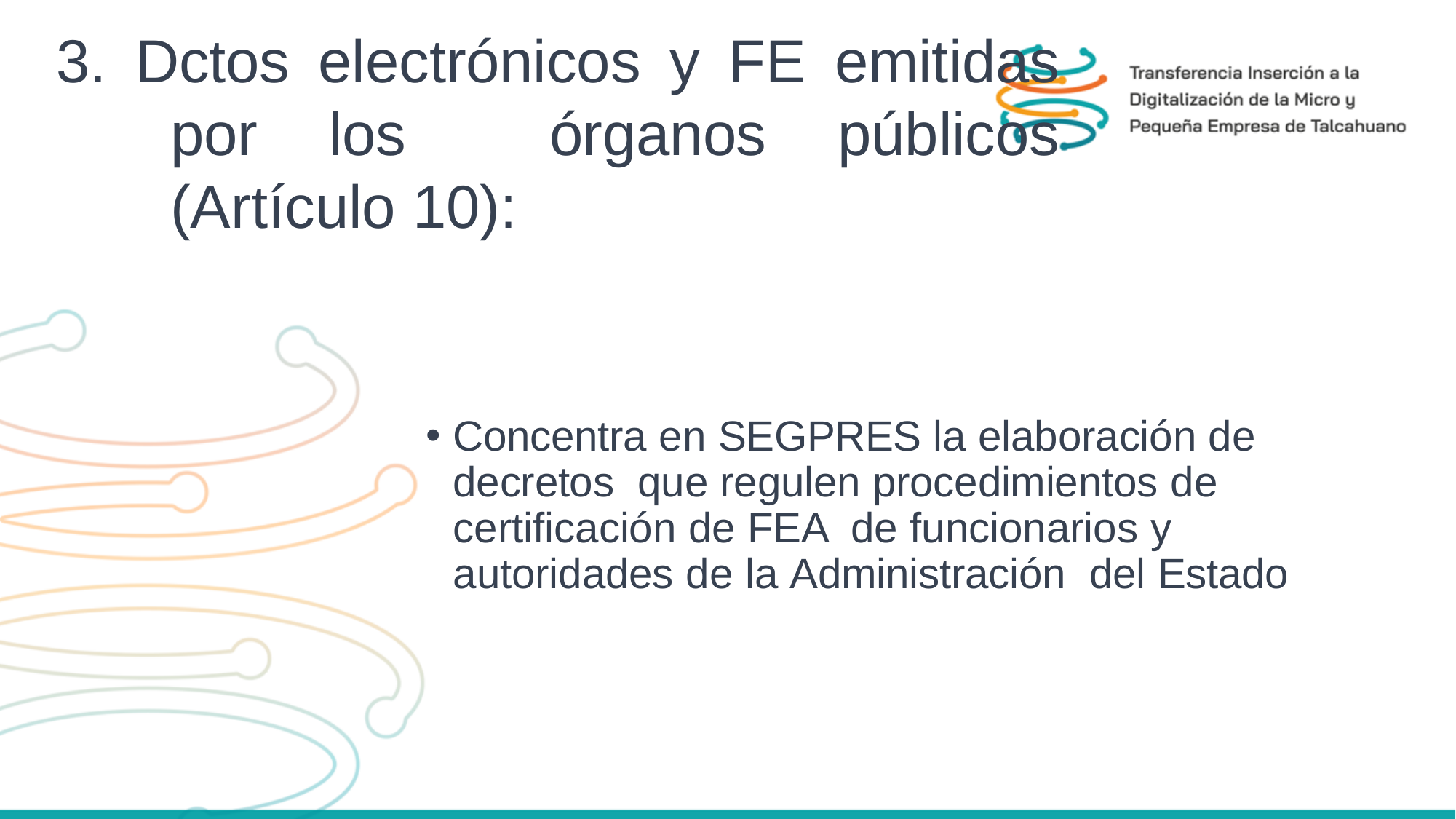

# 3. Dctos electrónicos y FE emitidas por los  órganos públicos (Artículo 10):

Concentra en SEGPRES la elaboración de decretos  que regulen procedimientos de certificación de FEA  de funcionarios y autoridades de la Administración  del Estado